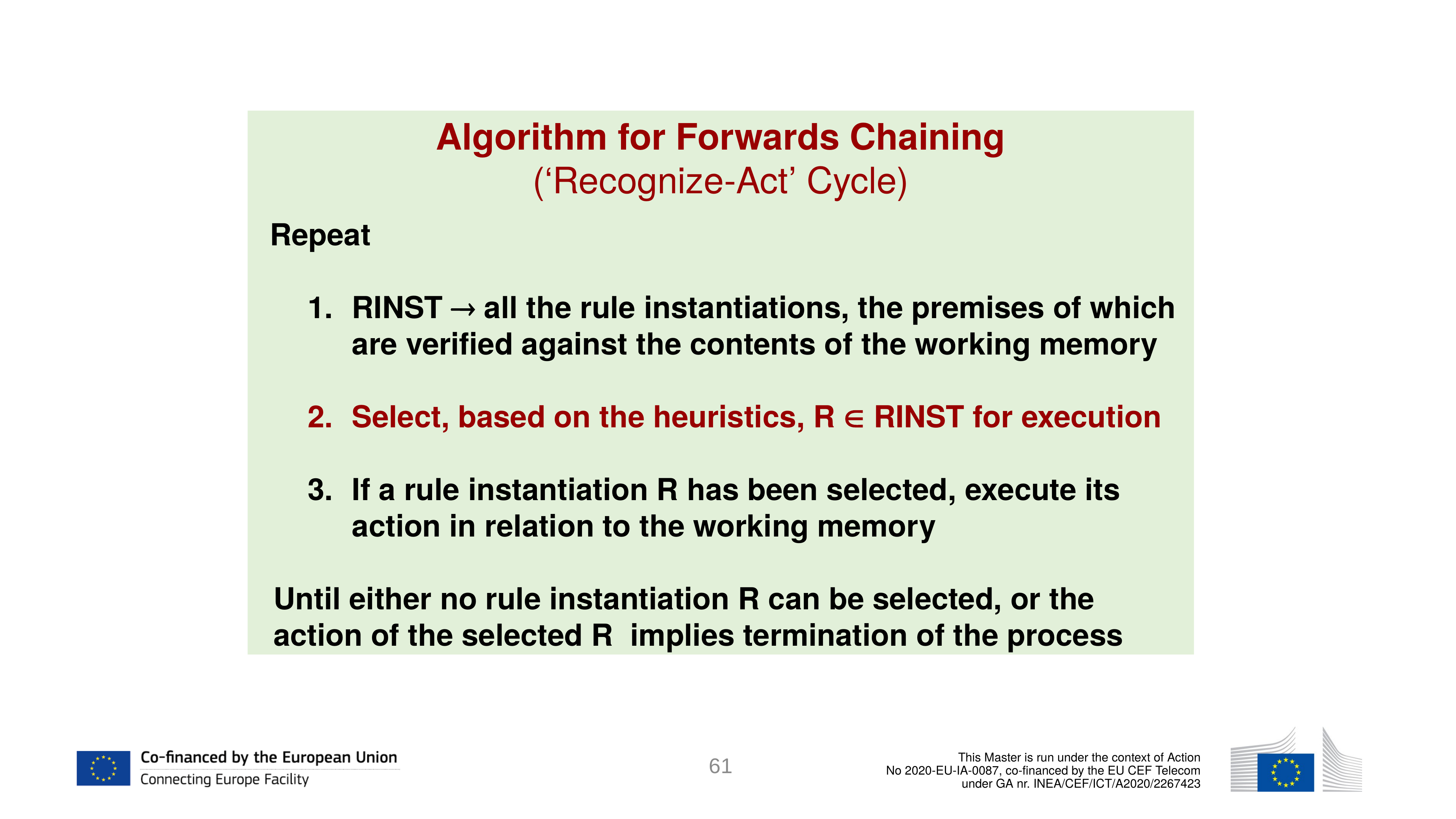

Algorithm for Forwards Chaining
(‘Recognize-Act’ Cycle)

  Repeat

RINST → all the rule instantiations, the premises of which are verified against the contents of the working memory

Select, based on the heuristics, R ∈ RINST for execution

If a rule instantiation R has been selected, execute its action in relation to the working memory

Until either no rule instantiation R can be selected, or the action of the selected R  implies termination of the process
61